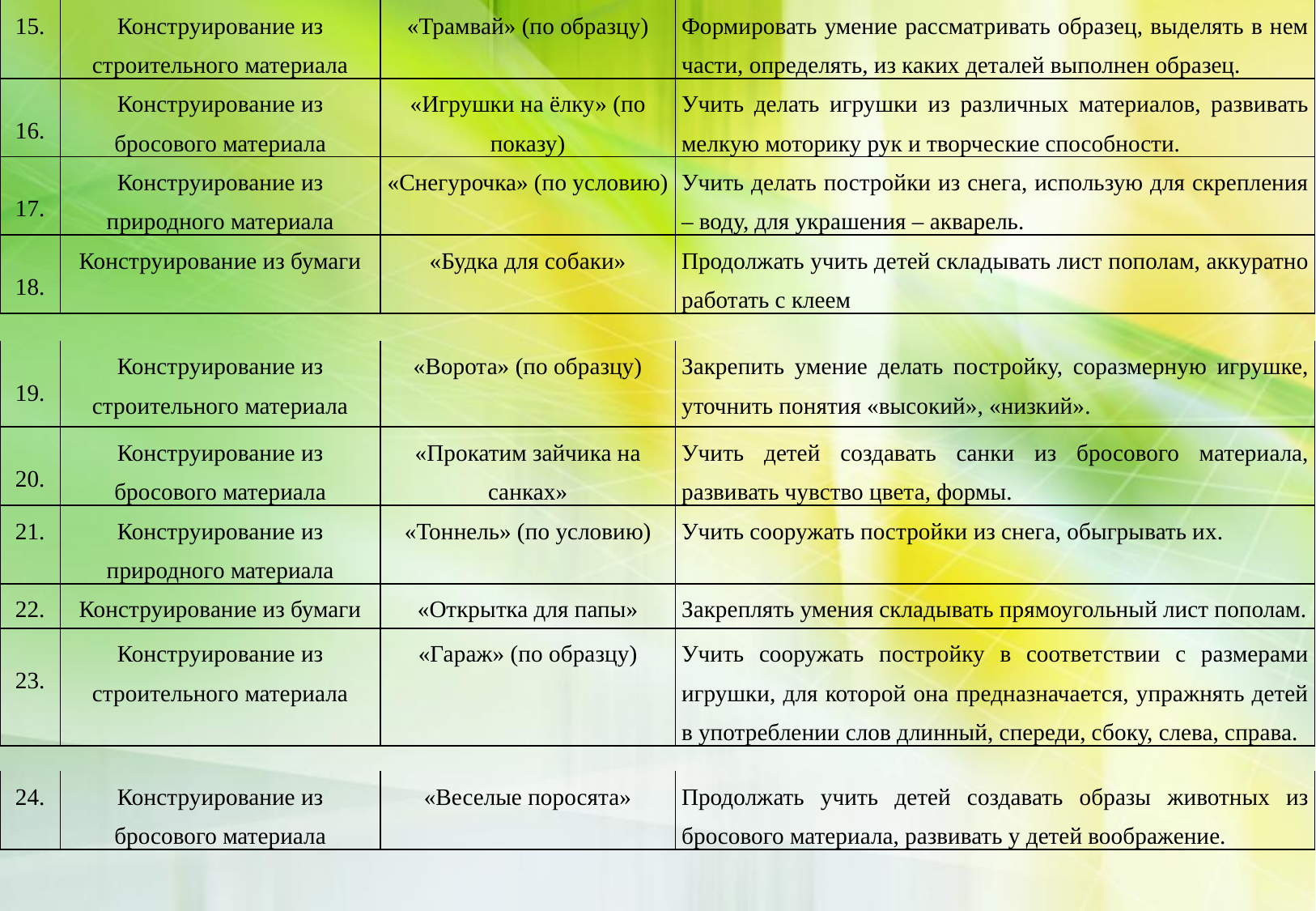

| 15. | Конструирование из строительного материала | «Трамвай» (по образцу) | Формировать умение рассматривать образец, выделять в нем части, определять, из каких деталей выполнен образец. |
| --- | --- | --- | --- |
| 16. | Конструирование из бросового материала | «Игрушки на ёлку» (по показу) | Учить делать игрушки из различных материалов, развивать мелкую моторику рук и творческие способности. |
| 17. | Конструирование из природного материала | «Снегурочка» (по условию) | Учить делать постройки из снега, использую для скрепления – воду, для украшения – акварель. |
| 18. | Конструирование из бумаги | «Будка для собаки» | Продолжать учить детей складывать лист пополам, аккуратно работать с клеем |
| 19. | Конструирование из строительного материала | «Ворота» (по образцу) | Закрепить умение делать постройку, соразмерную игрушке, уточнить понятия «высокий», «низкий». |
| --- | --- | --- | --- |
| 20. | Конструирование из бросового материала | «Прокатим зайчика на санках» | Учить детей создавать санки из бросового материала, развивать чувство цвета, формы. |
| 21. | Конструирование из природного материала | «Тоннель» (по условию) | Учить сооружать постройки из снега, обыгрывать их. |
| 22. | Конструирование из бумаги | «Открытка для папы» | Закреплять умения складывать прямоугольный лист пополам. |
| 23. | Конструирование из строительного материала | «Гараж» (по образцу) | Учить сооружать постройку в соответствии с размерами игрушки, для которой она предназначается, упражнять детей в употреблении слов длинный, спереди, сбоку, слева, справа. |
| 24. | Конструирование из бросового материала | «Веселые поросята» | Продолжать учить детей создавать образы животных из бросового материала, развивать у детей воображение. |
| --- | --- | --- | --- |